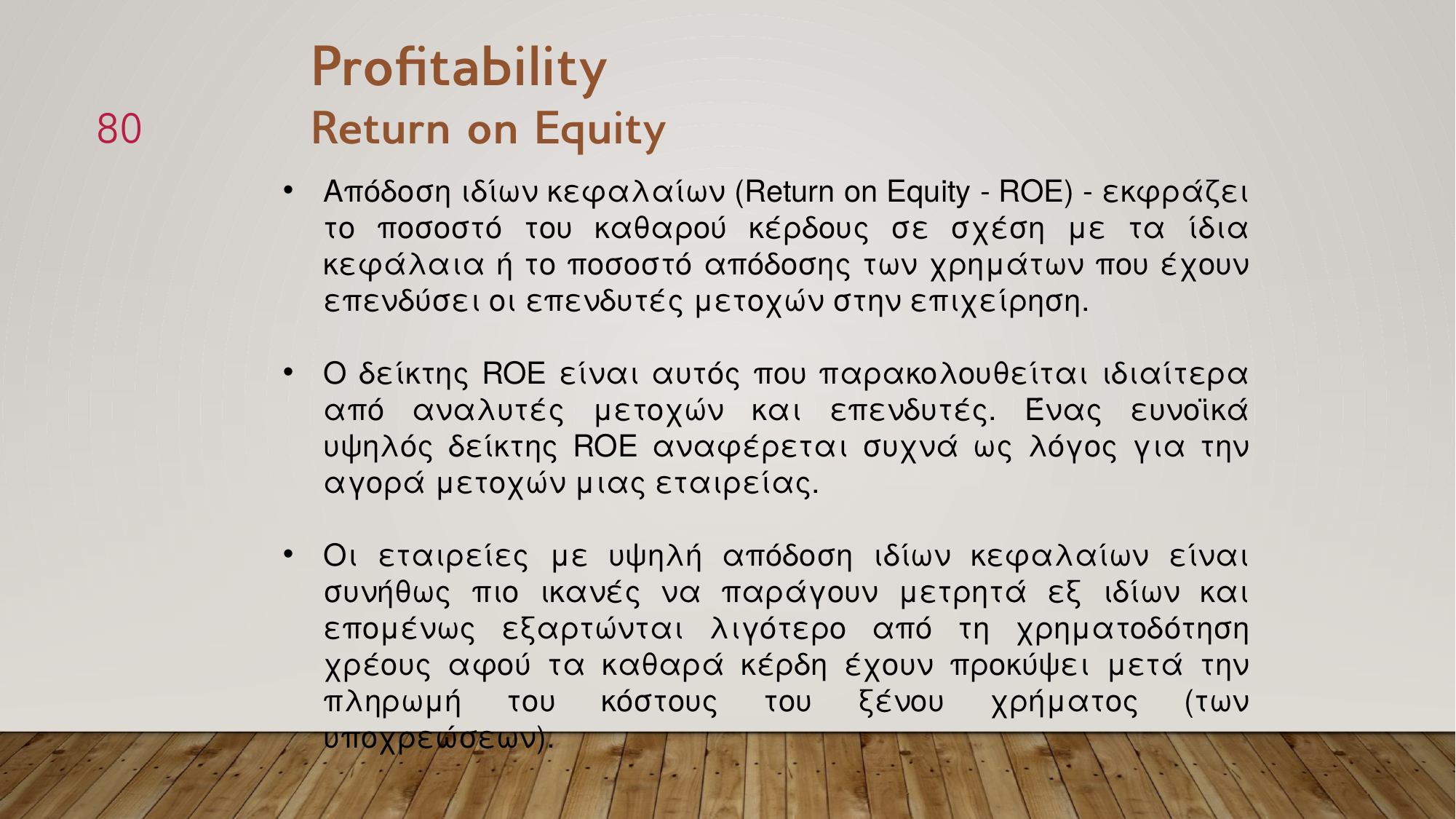

Profitability
Return on Equity
80
Απόδοση ιδίων κεφαλαίων (Return on Equity - ROE) - εκφράζει το ποσοστό του καθαρού κέρδους σε σχέση με τα ίδια κεφάλαια ή το ποσοστό απόδοσης των χρημάτων που έχουν επενδύσει οι επενδυτές μετοχών στην επιχείρηση.

Ο δείκτης ROE είναι αυτός που παρακολουθείται ιδιαίτερα από αναλυτές μετοχών και επενδυτές. Ένας ευνοϊκά υψηλός δείκτης ROE αναφέρεται συχνά ως λόγος για την αγορά μετοχών μιας εταιρείας.

Οι εταιρείες με υψηλή απόδοση ιδίων κεφαλαίων είναι συνήθως πιο ικανές να παράγουν μετρητά εξ ιδίων και επομένως εξαρτώνται λιγότερο από τη χρηματοδότηση χρέους αφού τα καθαρά κέρδη έχουν προκύψει μετά την πληρωμή του κόστους του ξένου χρήματος (των υποχρεώσεων).